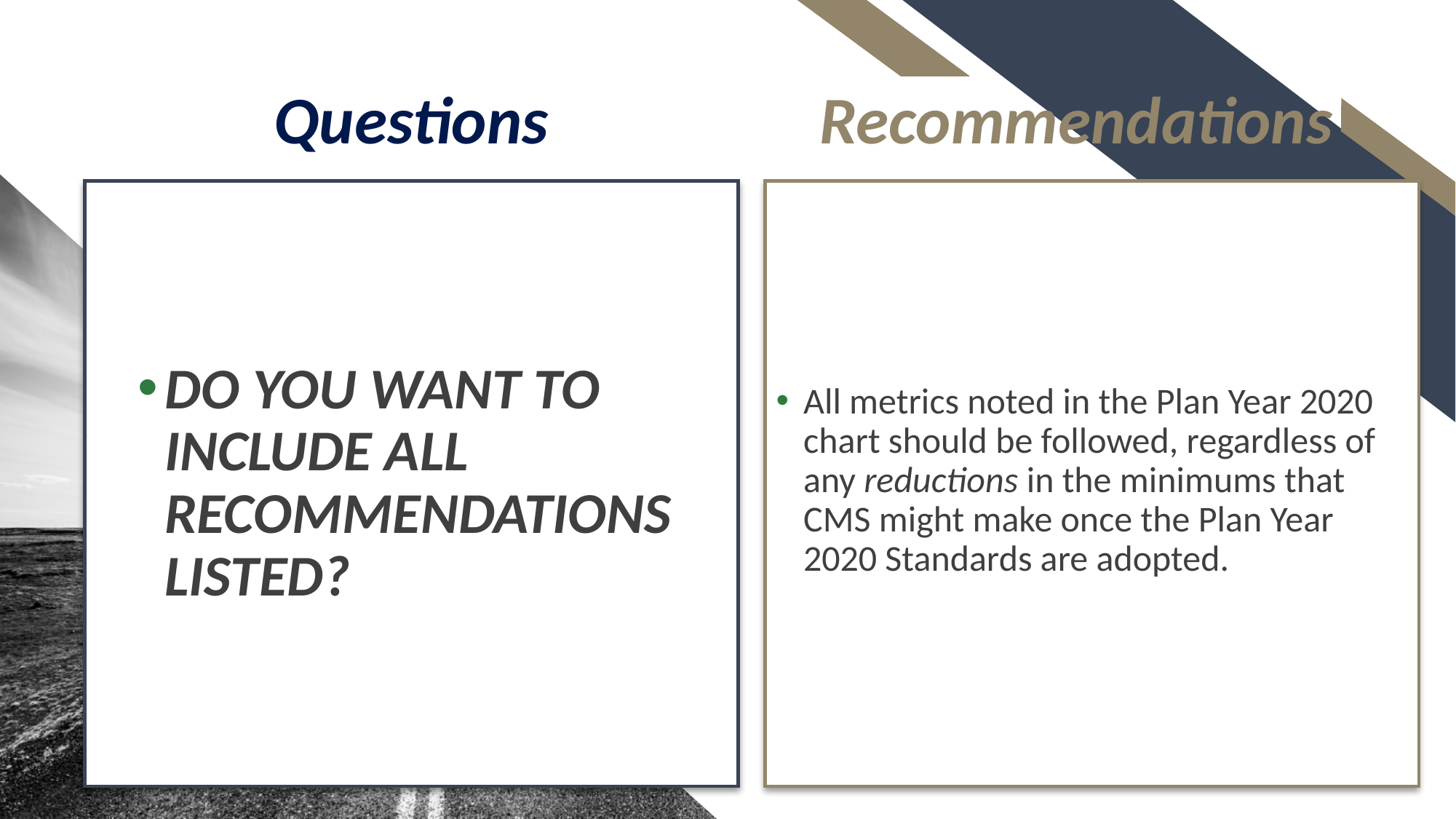

Questions
Recommendations
Do you want to include all recommendations listed?
All metrics noted in the Plan Year 2020 chart should be followed, regardless of any reductions in the minimums that CMS might make once the Plan Year 2020 Standards are adopted.